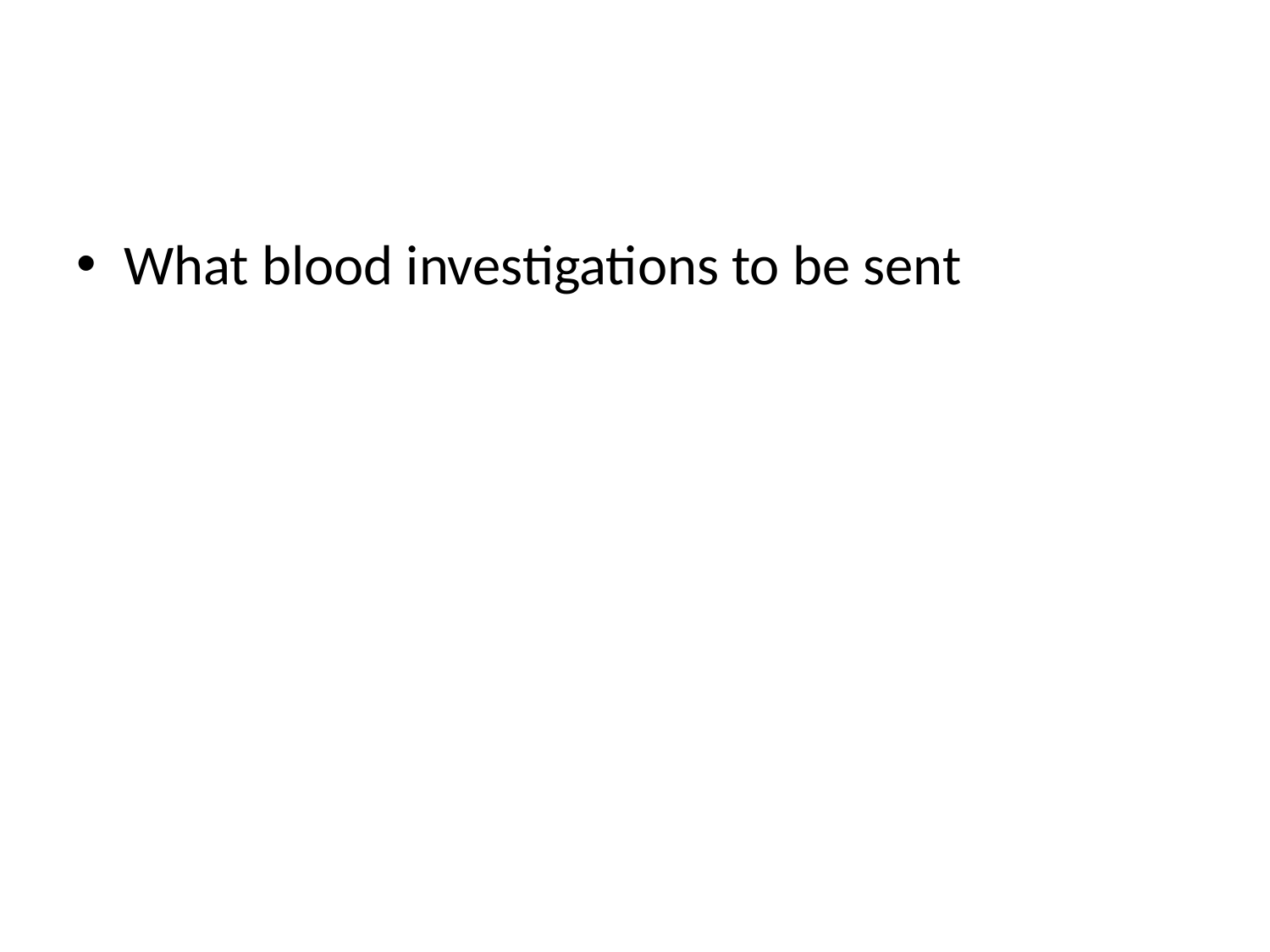

#
What blood investigations to be sent